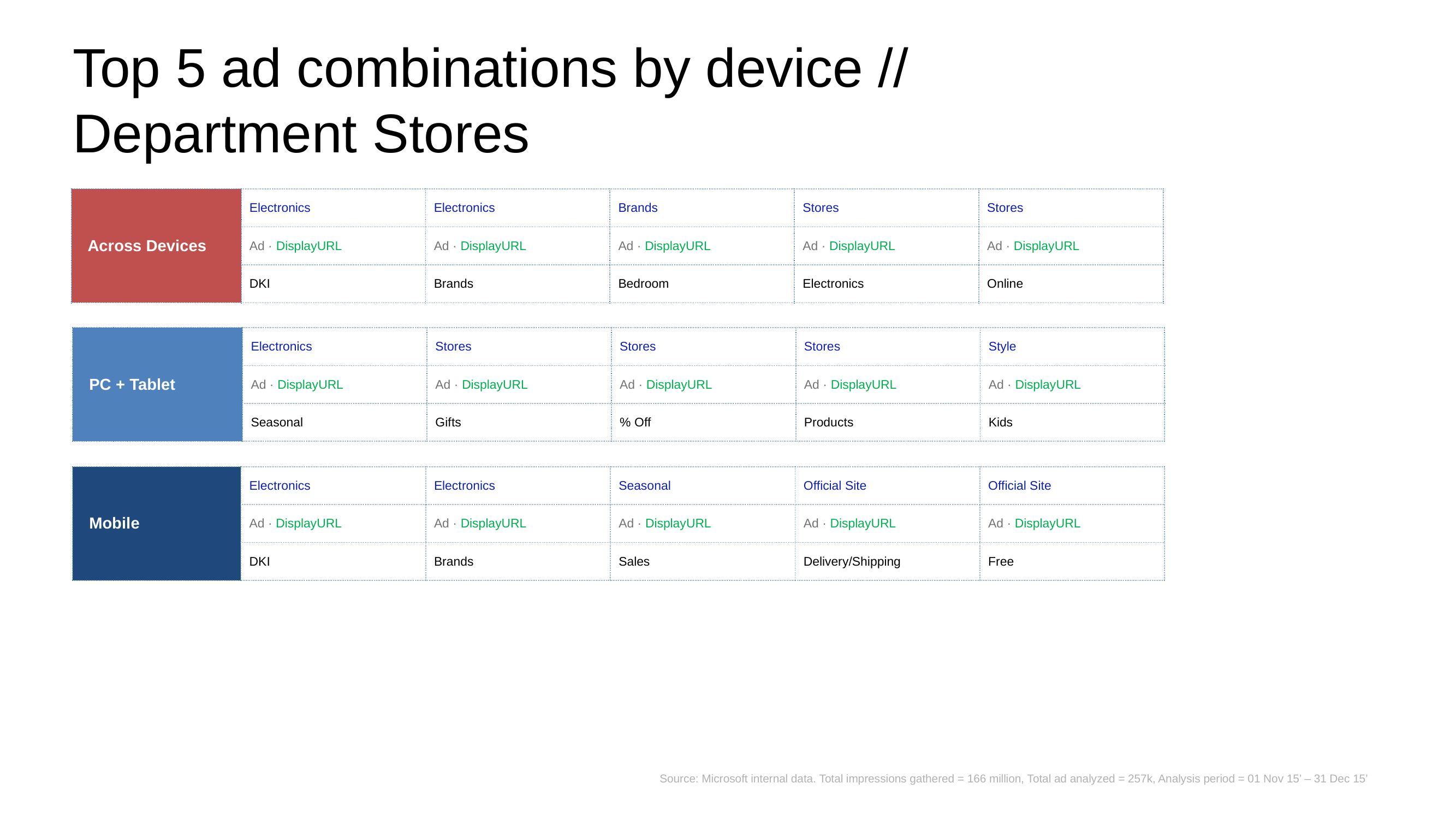

# Top 5 ad combinations by device // Department Stores
| Across Devices | Electronics | Electronics | Brands | Stores | Stores |
| --- | --- | --- | --- | --- | --- |
|  | Ad · DisplayURL | Ad · DisplayURL | Ad · DisplayURL | Ad · DisplayURL | Ad · DisplayURL |
|  | DKI | Brands | Bedroom | Electronics | Online |
| PC + Tablet | Electronics | Stores | Stores | Stores | Style |
| --- | --- | --- | --- | --- | --- |
|  | Ad · DisplayURL | Ad · DisplayURL | Ad · DisplayURL | Ad · DisplayURL | Ad · DisplayURL |
|  | Seasonal | Gifts | % Off | Products | Kids |
| Mobile | Electronics | Electronics | Seasonal | Official Site | Official Site |
| --- | --- | --- | --- | --- | --- |
|  | Ad · DisplayURL | Ad · DisplayURL | Ad · DisplayURL | Ad · DisplayURL | Ad · DisplayURL |
|  | DKI | Brands | Sales | Delivery/Shipping | Free |
Source: Microsoft internal data. Total impressions gathered = 166 million, Total ad analyzed = 257k, Analysis period = 01 Nov 15’ – 31 Dec 15’